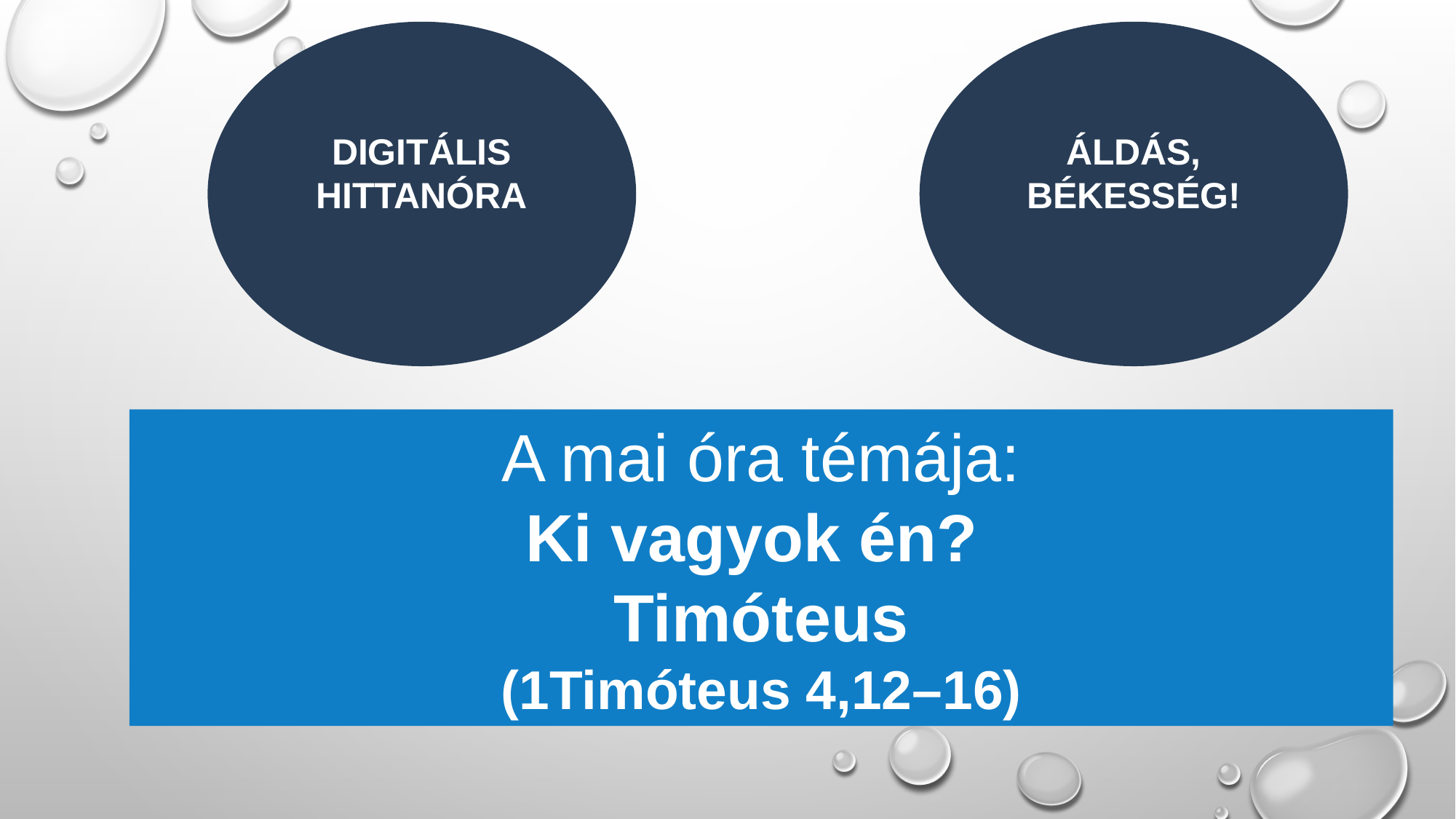

DIGITÁLIS HITTANÓRA

ÁLDÁS, BÉKESSÉG!

A mai óra témája:
Ki vagyok én?
Timóteus
(1Timóteus 4,12–16)